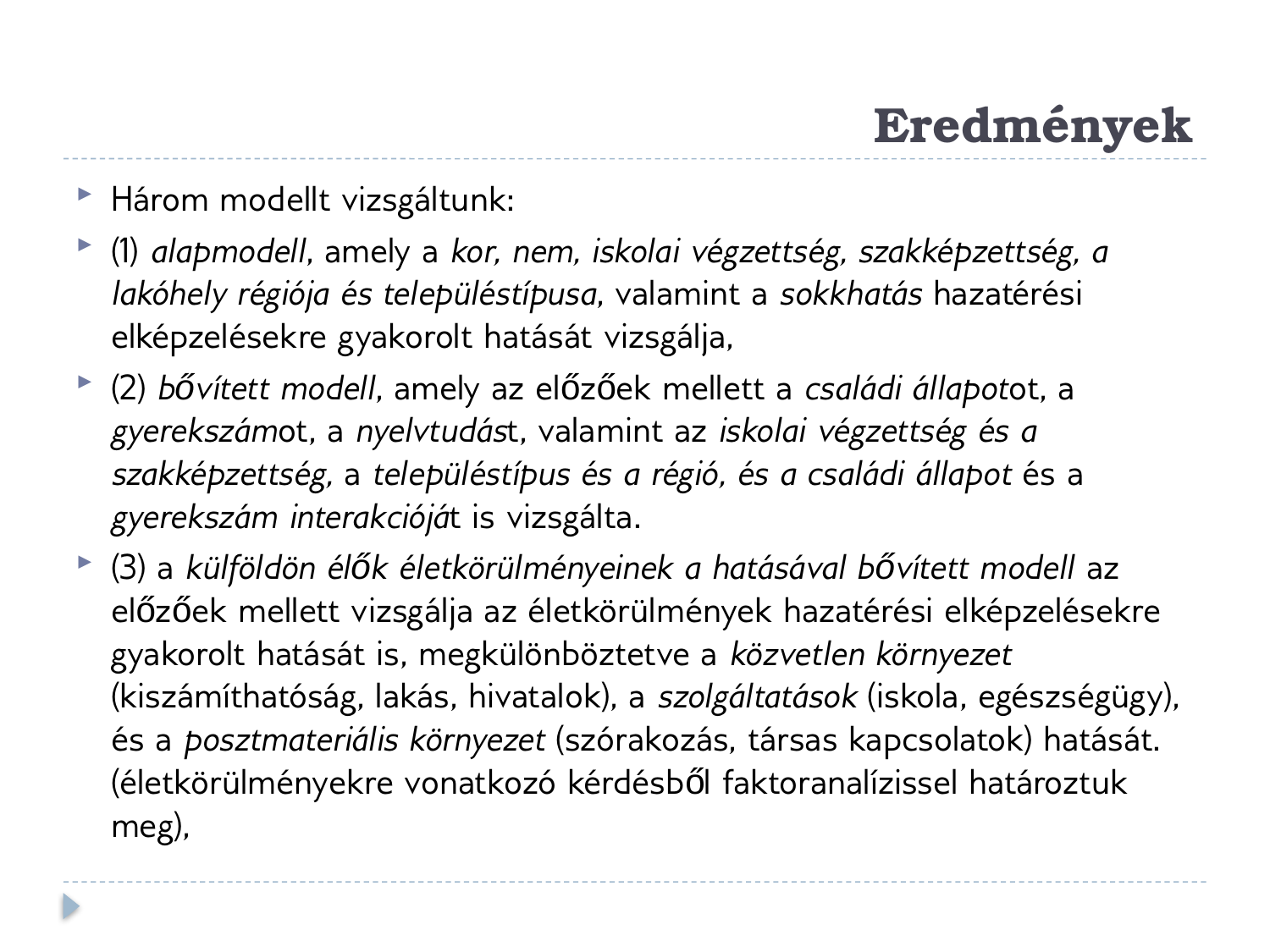

# Eredmények
Három modellt vizsgáltunk:
(1) alapmodell, amely a kor, nem, iskolai végzettség, szakképzettség, a lakóhely régiója és településtípusa, valamint a sokkhatás hazatérési elképzelésekre gyakorolt hatását vizsgálja,
(2) bővített modell, amely az előzőek mellett a családi állapotot, a gyerekszámot, a nyelvtudást, valamint az iskolai végzettség és a szakképzettség, a településtípus és a régió, és a családi állapot és a gyerekszám interakcióját is vizsgálta.
(3) a külföldön élők életkörülményeinek a hatásával bővített modell az előzőek mellett vizsgálja az életkörülmények hazatérési elképzelésekre gyakorolt hatását is, megkülönböztetve a közvetlen környezet (kiszámíthatóság, lakás, hivatalok), a szolgáltatások (iskola, egészségügy), és a posztmateriális környezet (szórakozás, társas kapcsolatok) hatását. (életkörülményekre vonatkozó kérdésből faktoranalízissel határoztuk meg),